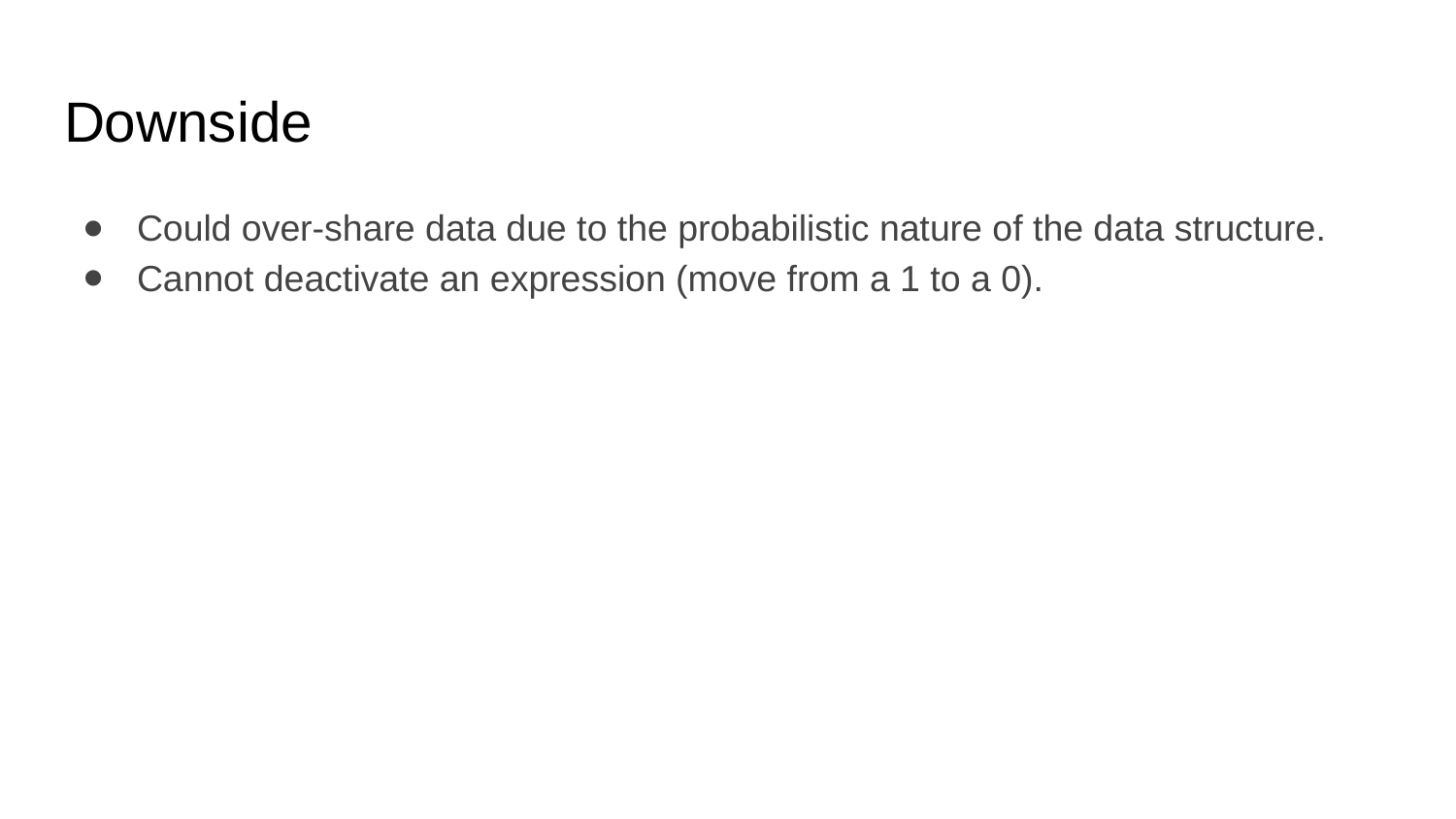

# Downside
Could over-share data due to the probabilistic nature of the data structure.
Cannot deactivate an expression (move from a 1 to a 0).